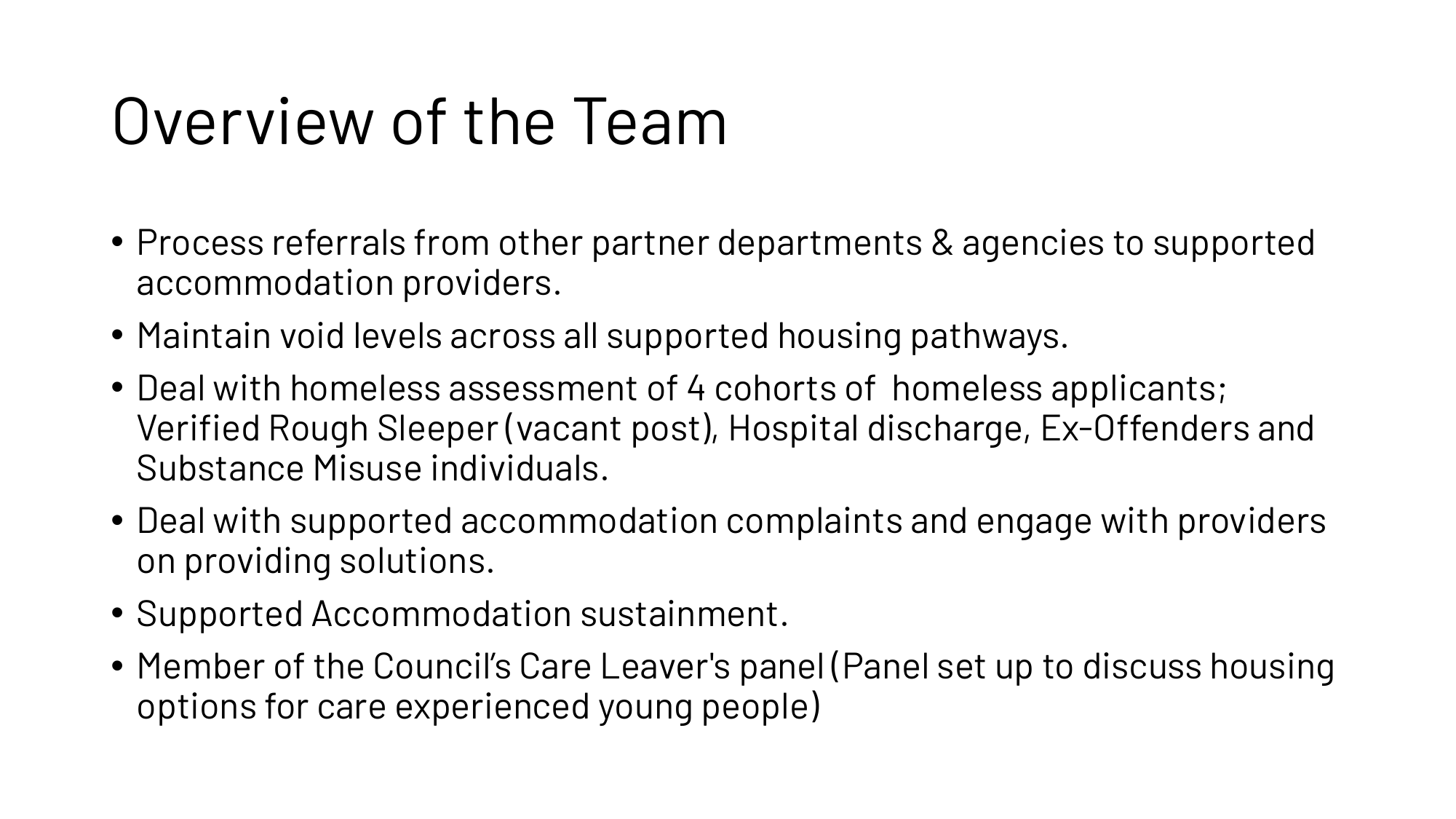

# Overview of the Team
Process referrals from other partner departments & agencies to supported accommodation providers.
Maintain void levels across all supported housing pathways.
Deal with homeless assessment of 4 cohorts of  homeless applicants; Verified Rough Sleeper (vacant post), Hospital discharge, Ex-Offenders and Substance Misuse individuals.
Deal with supported accommodation complaints and engage with providers on providing solutions.
Supported Accommodation sustainment.
Member of the Council’s Care Leaver's panel (Panel set up to discuss housing options for care experienced young people)